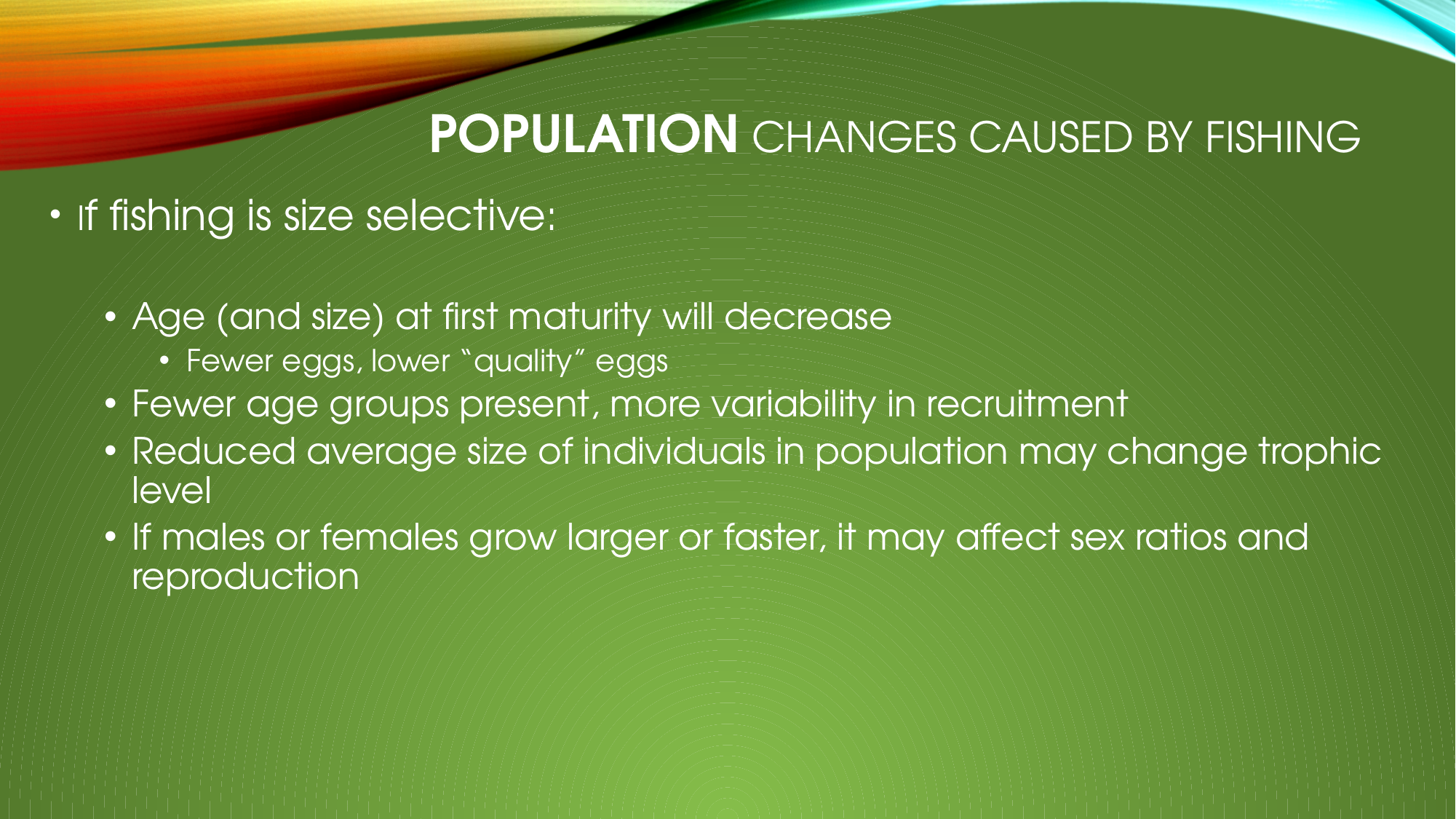

# POPULATION CHANGES CAUSED BY FISHING
If fishing is size selective:

Age (and size) at first maturity will decrease
Fewer eggs, lower “quality” eggs
Fewer age groups present, more variability in recruitment
Reduced average size of individuals in population may change trophic level
If males or females grow larger or faster, it may affect sex ratios and reproduction